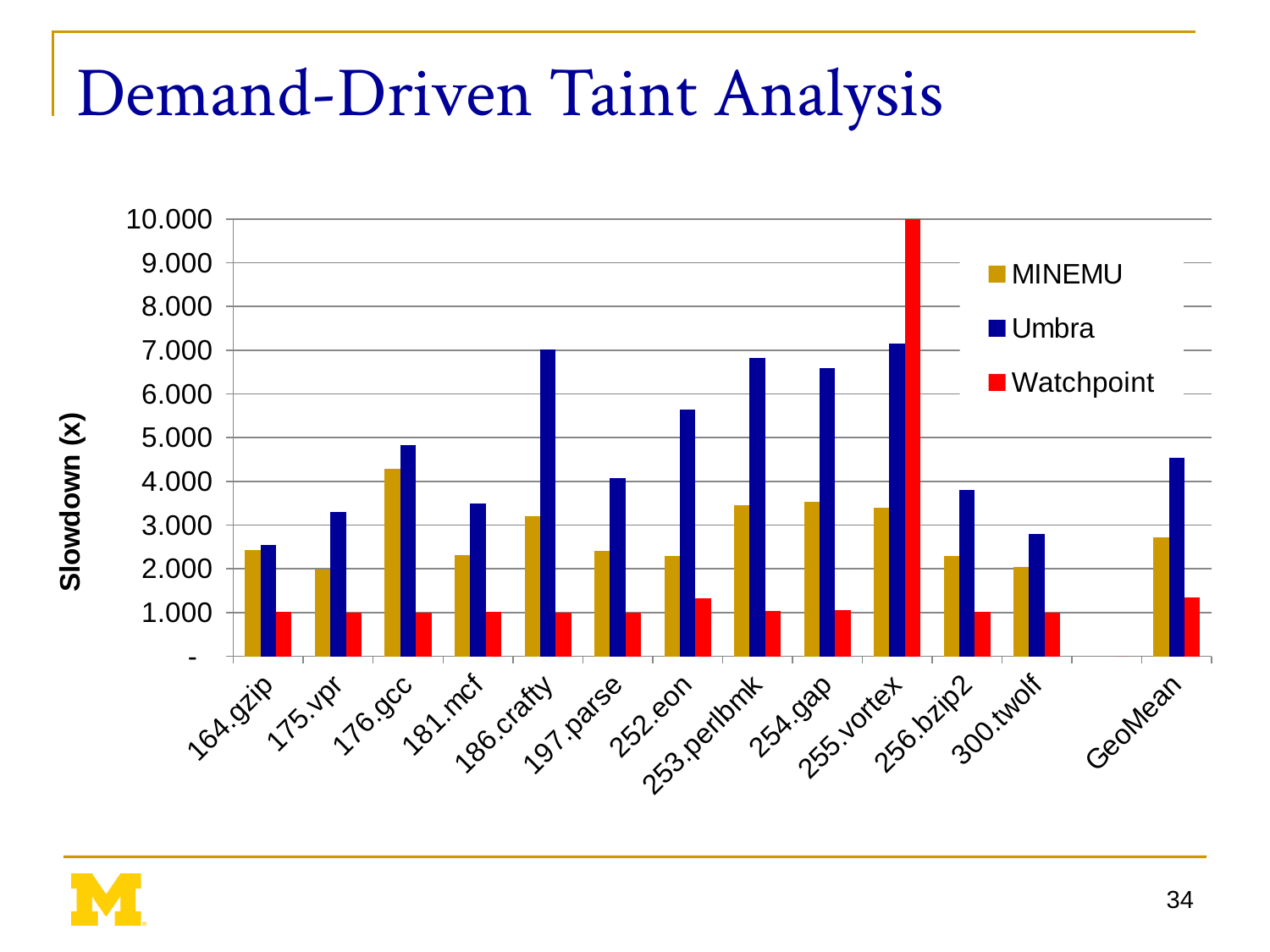

# Demand-Driven Taint Analysis

### Chart

| Category |  |  |  |
|---|---|---|---|
| 164.gzip | 2.428 | 2.553 | 1.0114761319961185 |
| 175.vpr | 1.979 | 3.298 | 1.0015036106192823 |
| 176.gcc | 4.292 | 4.834 | 1.0024938266550008 |
| 181.mcf | 2.306 | 3.486 | 1.0086984084653055 |
| 186.crafty | 3.199 | 7.027 | 1.0000030590339555 |
| 197.parse | 2.411 | 4.08 | 1.005737290900887 |
| 252.eon | 2.294 | 5.652 | 1.3226631845467751 |
| 253.perlbmk | 3.461 | 6.817 | 1.0370057642078718 |
| 254.gap | 3.526 | 6.597 | 1.0448552479268807 |
| 255.vortex | 3.4 | 7.145 | 21.52102208054974 |
| 256.bzip2 | 2.3 | 3.799 | 1.015938376326966 |
| 300.twolf | 2.048 | 2.79 | 1.0052150868664336 |
|  | None | None | 0.0 |
| GeoMean | 2.720632702956565 | 4.547945720173886 | 1.3363936662536646 |
34